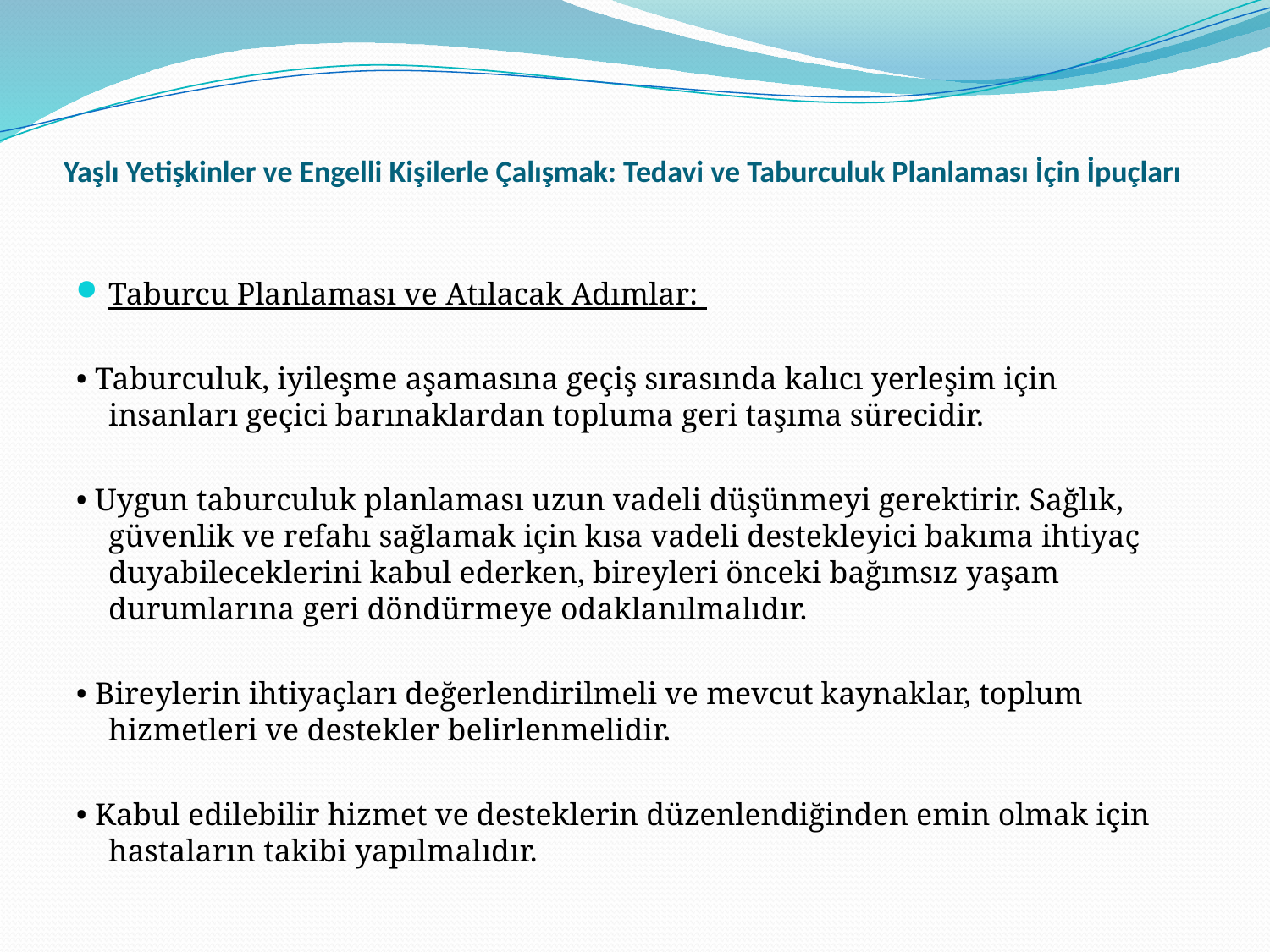

# Yaşlı Yetişkinler ve Engelli Kişilerle Çalışmak: Tedavi ve Taburculuk Planlaması İçin İpuçları
Taburcu Planlaması ve Atılacak Adımlar:

• Taburculuk, iyileşme aşamasına geçiş sırasında kalıcı yerleşim için insanları geçici barınaklardan topluma geri taşıma sürecidir.

• Uygun taburculuk planlaması uzun vadeli düşünmeyi gerektirir. Sağlık, güvenlik ve refahı sağlamak için kısa vadeli destekleyici bakıma ihtiyaç duyabileceklerini kabul ederken, bireyleri önceki bağımsız yaşam durumlarına geri döndürmeye odaklanılmalıdır.

• Bireylerin ihtiyaçları değerlendirilmeli ve mevcut kaynaklar, toplum hizmetleri ve destekler belirlenmelidir.

• Kabul edilebilir hizmet ve desteklerin düzenlendiğinden emin olmak için hastaların takibi yapılmalıdır.